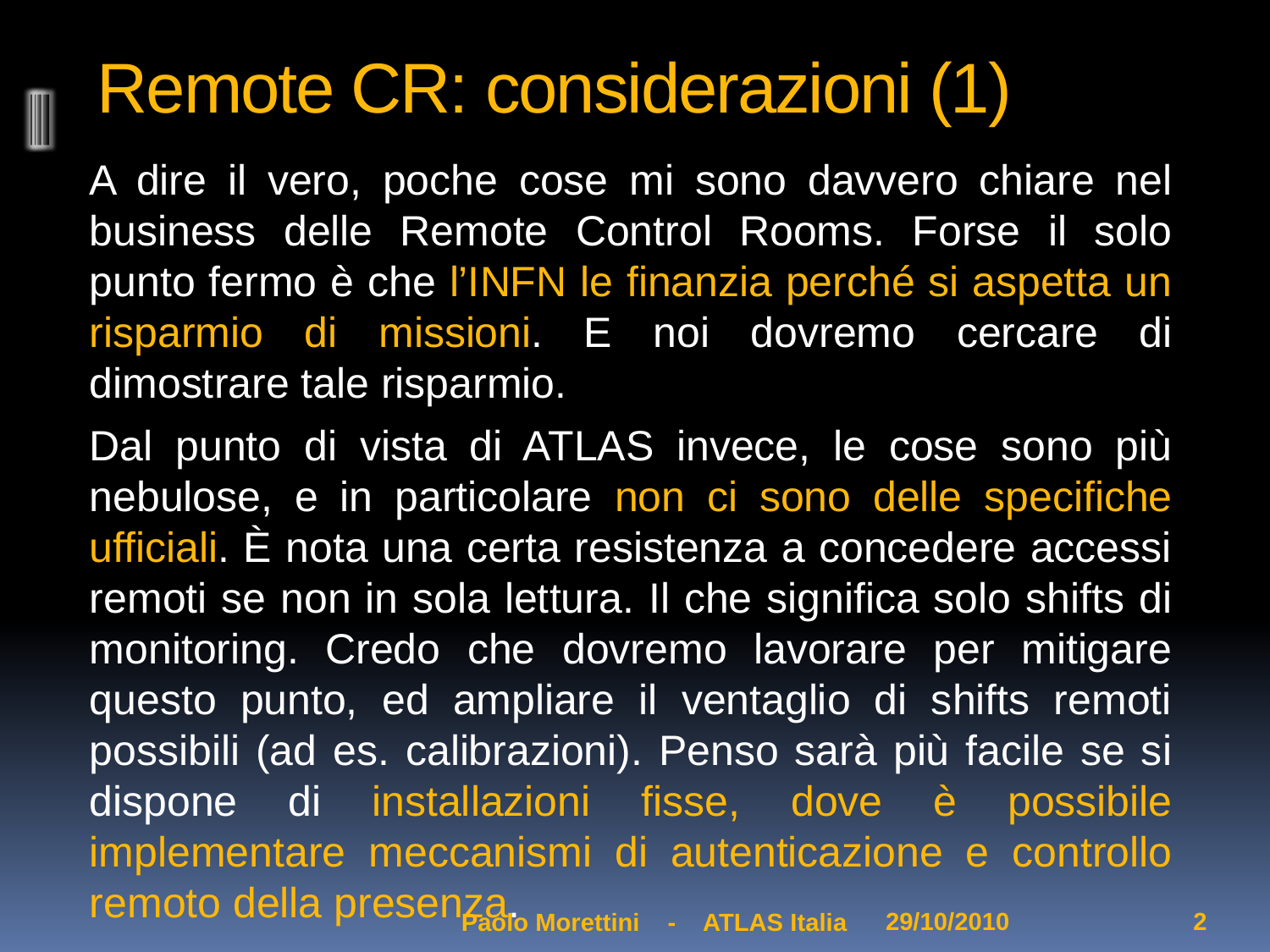

# Remote CR: considerazioni (1)
A dire il vero, poche cose mi sono davvero chiare nel business delle Remote Control Rooms. Forse il solo punto fermo è che l’INFN le finanzia perché si aspetta un risparmio di missioni. E noi dovremo cercare di dimostrare tale risparmio.
Dal punto di vista di ATLAS invece, le cose sono più nebulose, e in particolare non ci sono delle specifiche ufficiali. È nota una certa resistenza a concedere accessi remoti se non in sola lettura. Il che significa solo shifts di monitoring. Credo che dovremo lavorare per mitigare questo punto, ed ampliare il ventaglio di shifts remoti possibili (ad es. calibrazioni). Penso sarà più facile se si dispone di installazioni fisse, dove è possibile implementare meccanismi di autenticazione e controllo remoto della presenza.
29/10/2010
2
Paolo Morettini    -    ATLAS Italia